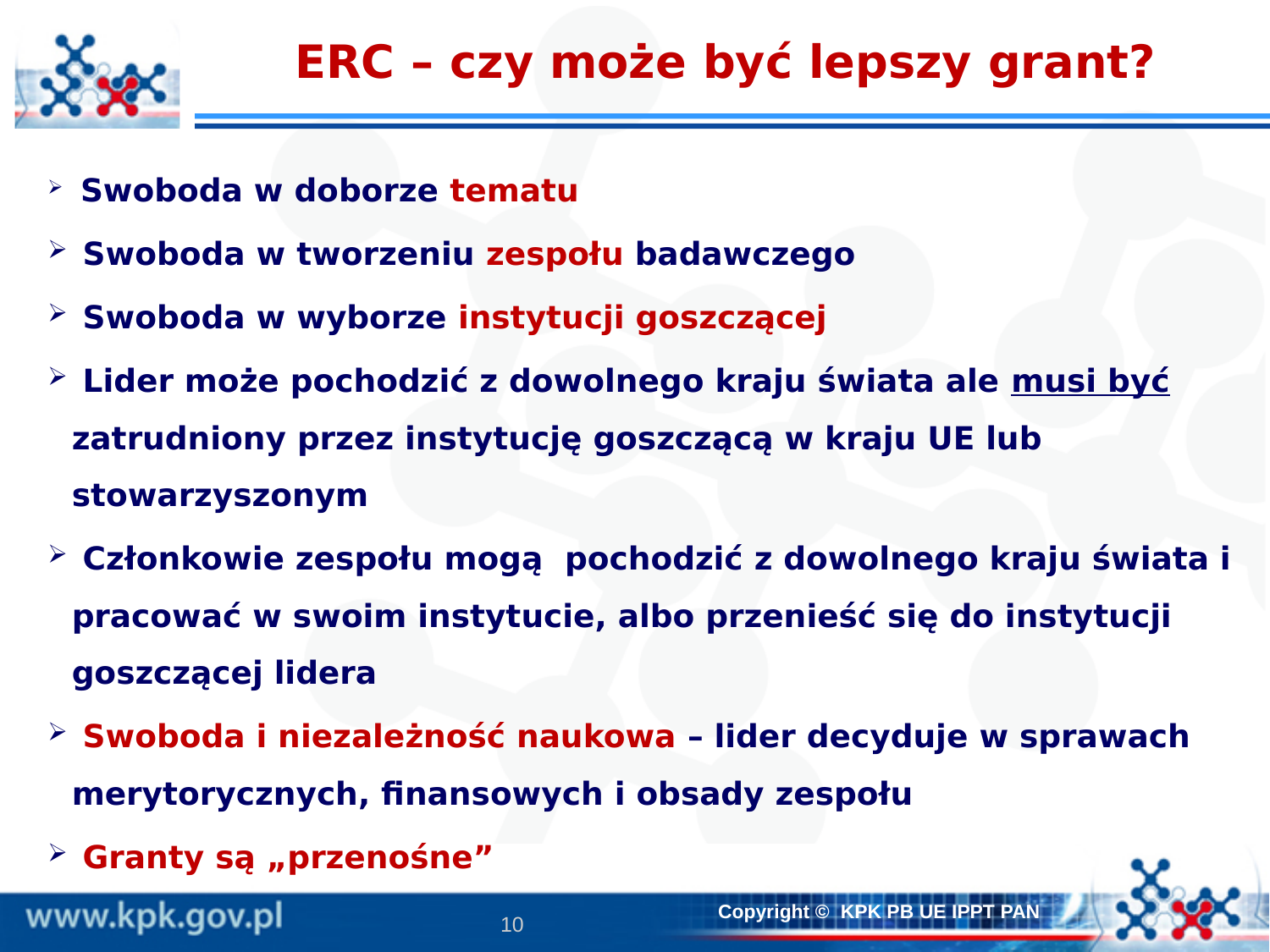

ERC – czy może być lepszy grant?
 Swoboda w doborze tematu
 Swoboda w tworzeniu zespołu badawczego
 Swoboda w wyborze instytucji goszczącej
 Lider może pochodzić z dowolnego kraju świata ale musi być zatrudniony przez instytucję goszczącą w kraju UE lub stowarzyszonym
 Członkowie zespołu mogą  pochodzić z dowolnego kraju świata i pracować w swoim instytucie, albo przenieść się do instytucji goszczącej lidera
 Swoboda i niezależność naukowa – lider decyduje w sprawach merytorycznych, finansowych i obsady zespołu
 Granty są „przenośne”